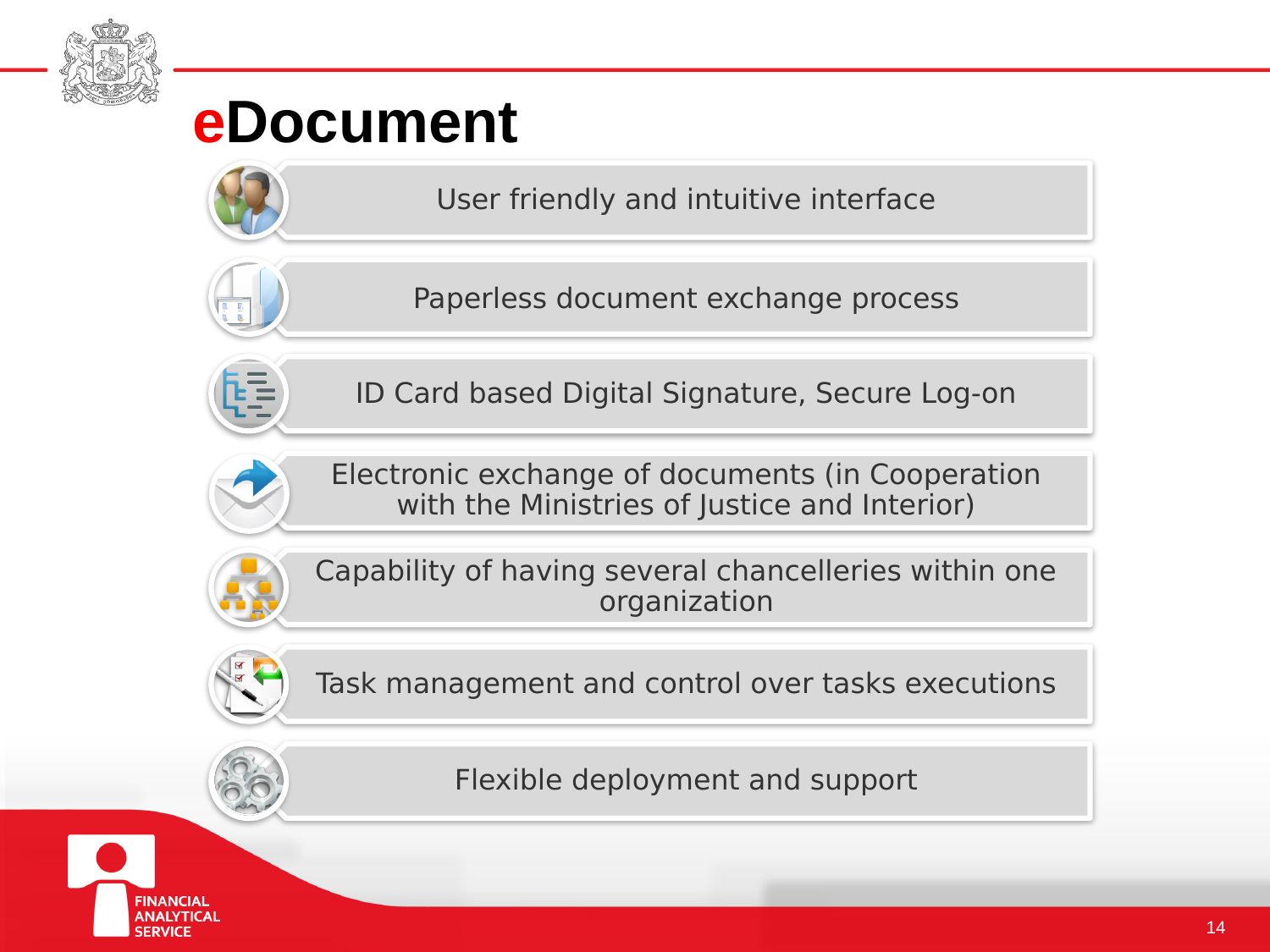

# eDocument
User friendly and intuitive interface

Paperless document exchange process

ID Card based Digital Signature, Secure Log-on

Electronic exchange of documents (in Cooperation with the Ministries of Justice and Interior)

Capability of having several chancelleries within one organization

Task management and control over tasks executions

Flexible deployment and support

14